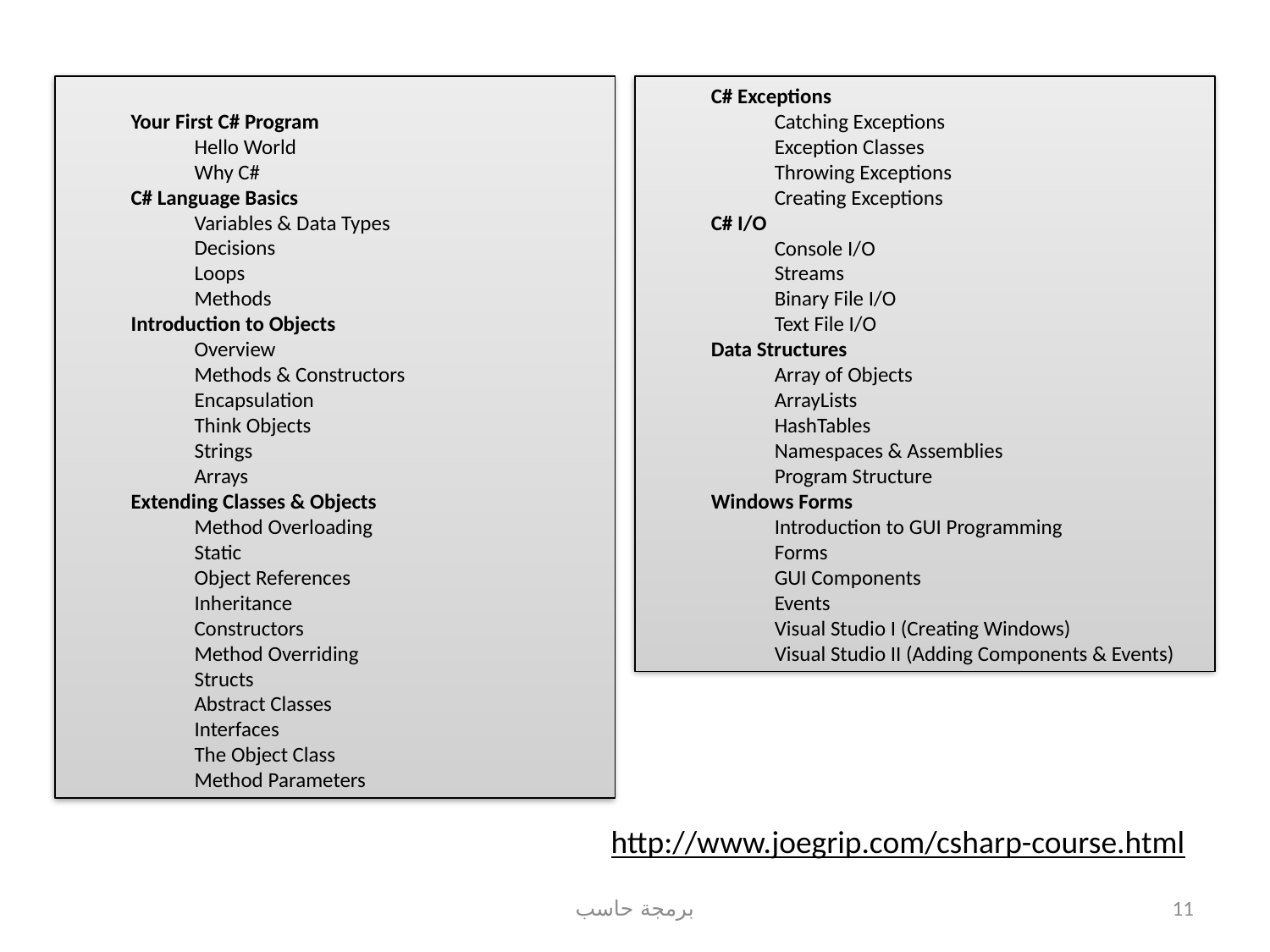

C# Exceptions
Catching Exceptions
Exception Classes
Throwing Exceptions
Creating Exceptions
C# I/O
Console I/O
Streams
Binary File I/O
Text File I/O
Data Structures
Array of Objects
ArrayLists
HashTables
Namespaces & Assemblies
Program Structure
Windows Forms
Introduction to GUI Programming
Forms
GUI Components
Events
Visual Studio I (Creating Windows)
Visual Studio II (Adding Components & Events)

Your First C# Program
Hello World
Why C#
C# Language Basics
Variables & Data Types
Decisions
Loops
Methods
Introduction to Objects
Overview
Methods & Constructors
Encapsulation
Think Objects
Strings
Arrays
Extending Classes & Objects
Method Overloading
Static
Object References
Inheritance
Constructors
Method Overriding
Structs
Abstract Classes
Interfaces
The Object Class
Method Parameters
http://www.joegrip.com/csharp-course.html
برمجة حاسب
11